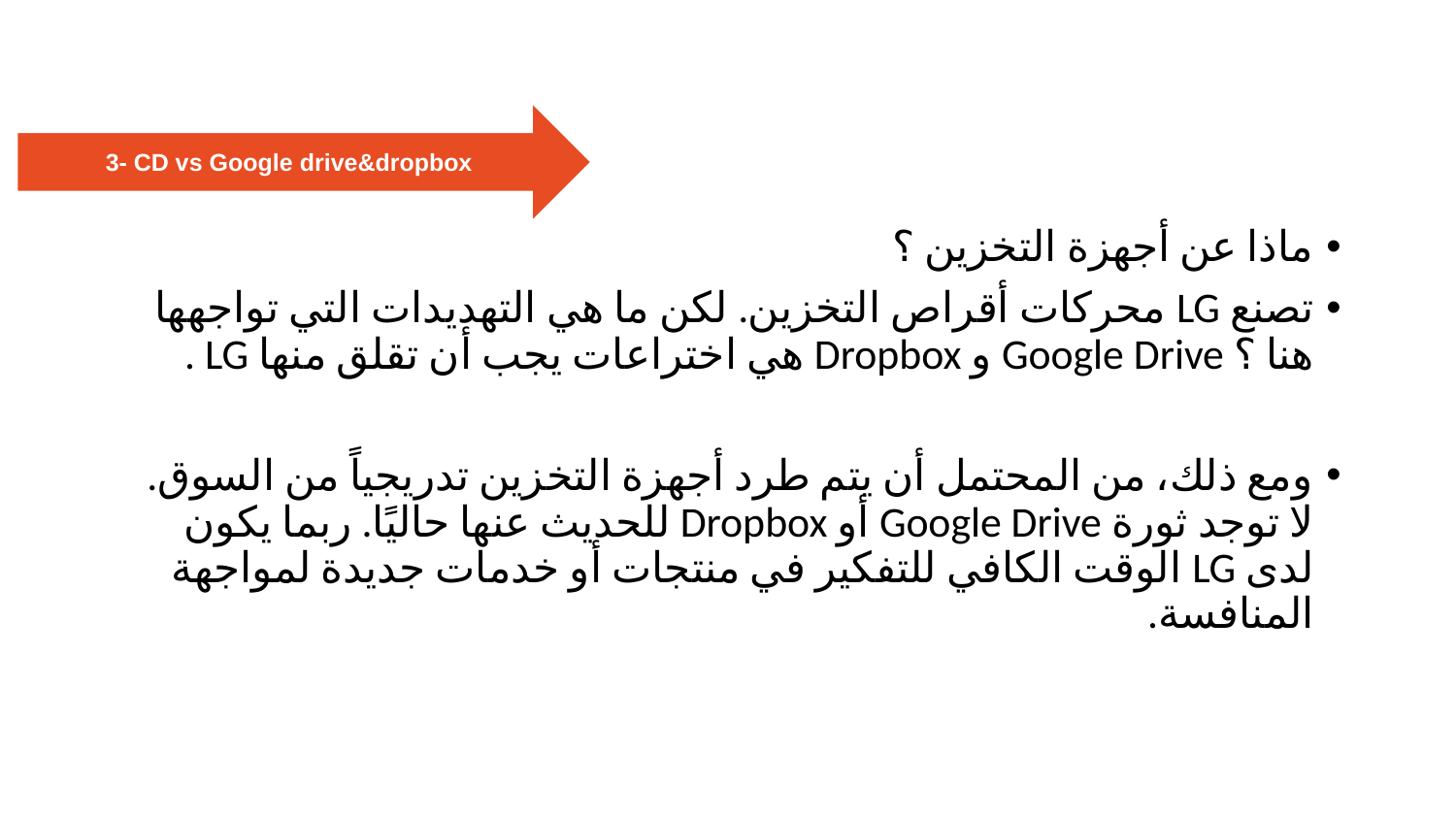

#
3- CD vs Google drive&dropbox
ماذا عن أجهزة التخزين ؟
تصنع LG محركات أقراص التخزين. لكن ما هي التهديدات التي تواجهها هنا ؟ Google Drive و Dropbox هي اختراعات يجب أن تقلق منها LG .

ومع ذلك، من المحتمل أن يتم طرد أجهزة التخزين تدريجياً من السوق. لا توجد ثورة Google Drive أو Dropbox للحديث عنها حاليًا. ربما يكون لدى LG الوقت الكافي للتفكير في منتجات أو خدمات جديدة لمواجهة المنافسة.